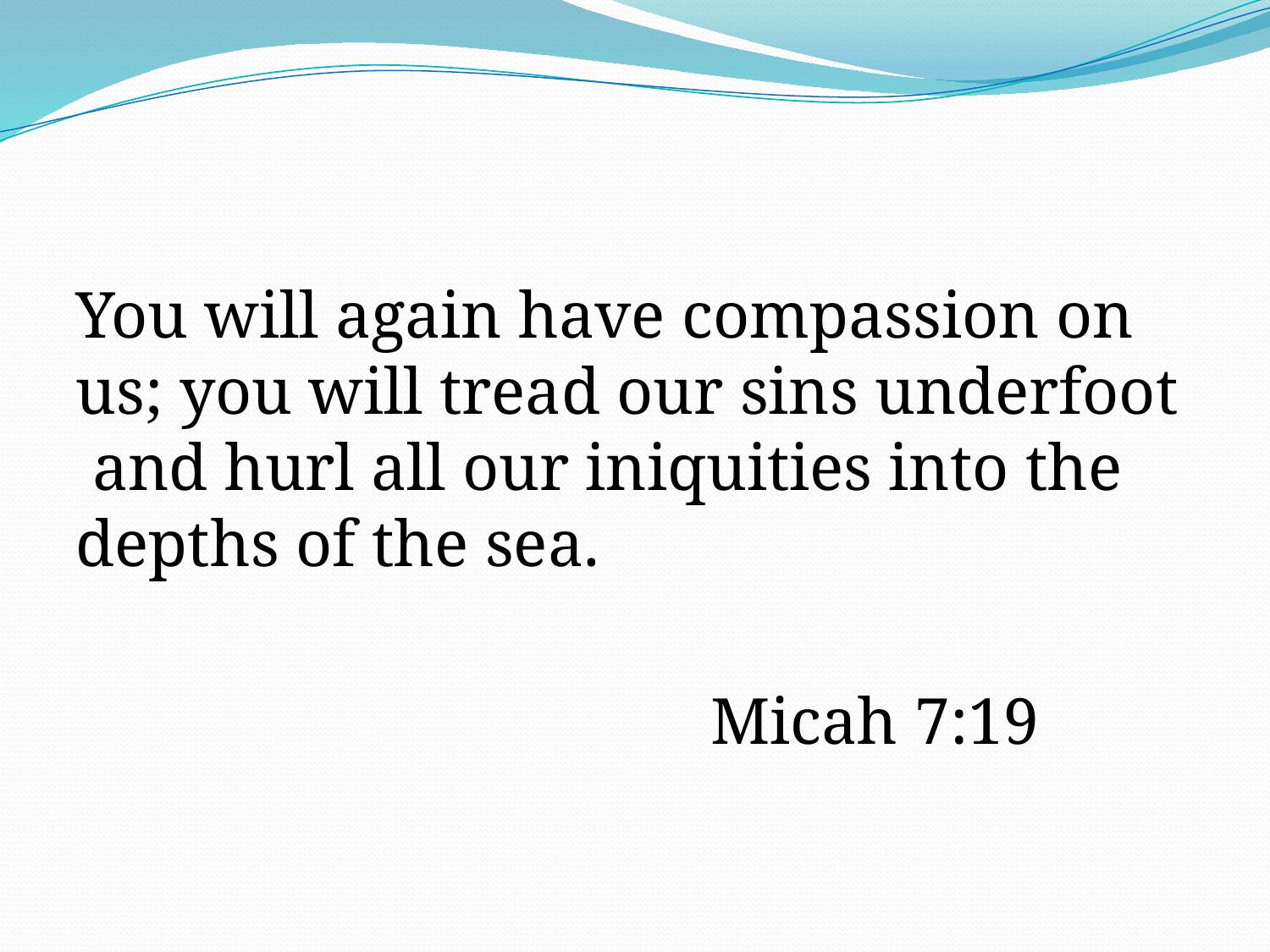

#
You will again have compassion on us; you will tread our sins underfoot  and hurl all our iniquities into the depths of the sea.

					Micah 7:19